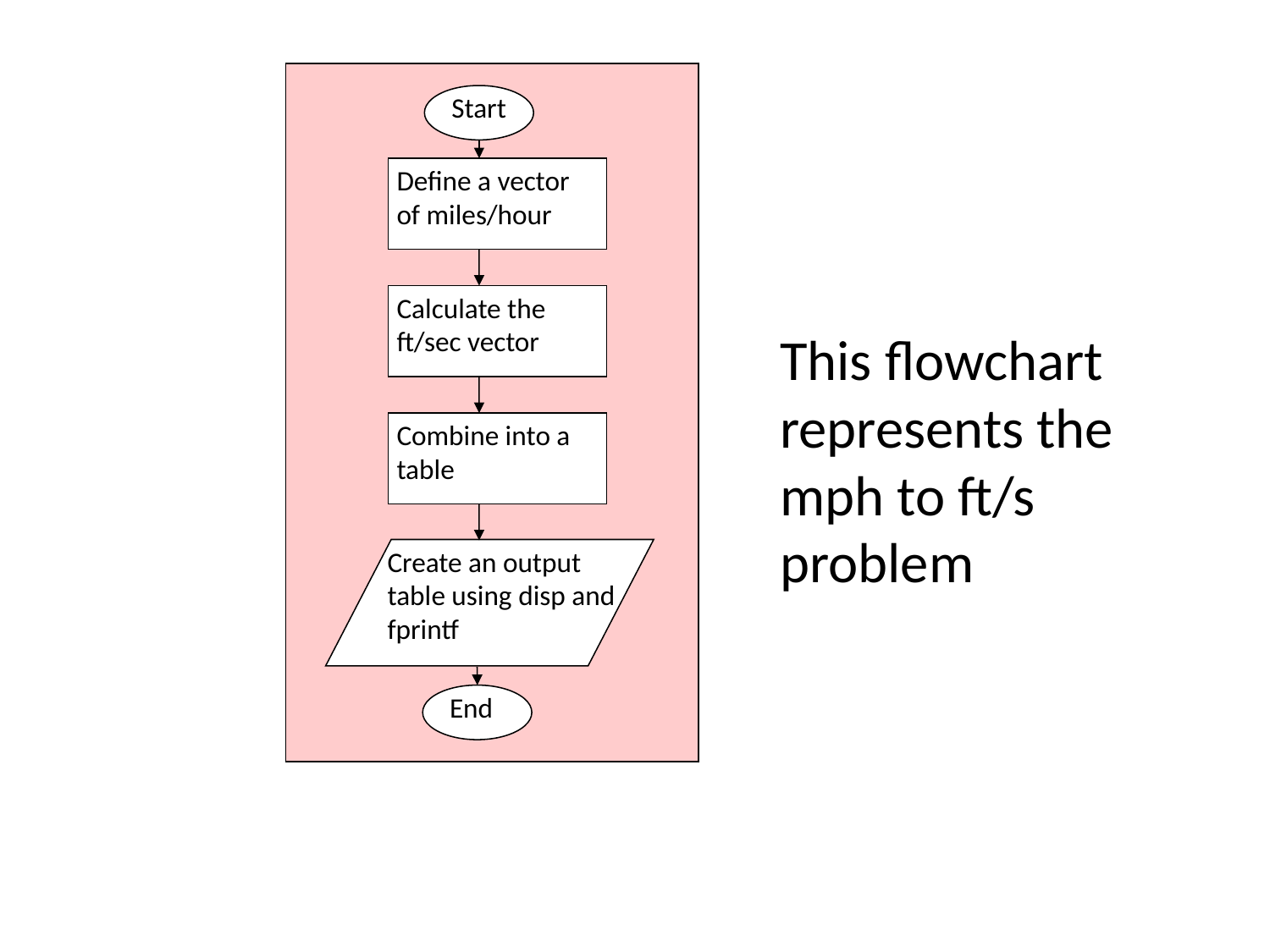

Start

Define a vector of miles/hour

Calculate the ft/sec vector

Combine into a table

Create an output table using disp and fprintf

End
	This flowchart represents the mph to ft/s problem